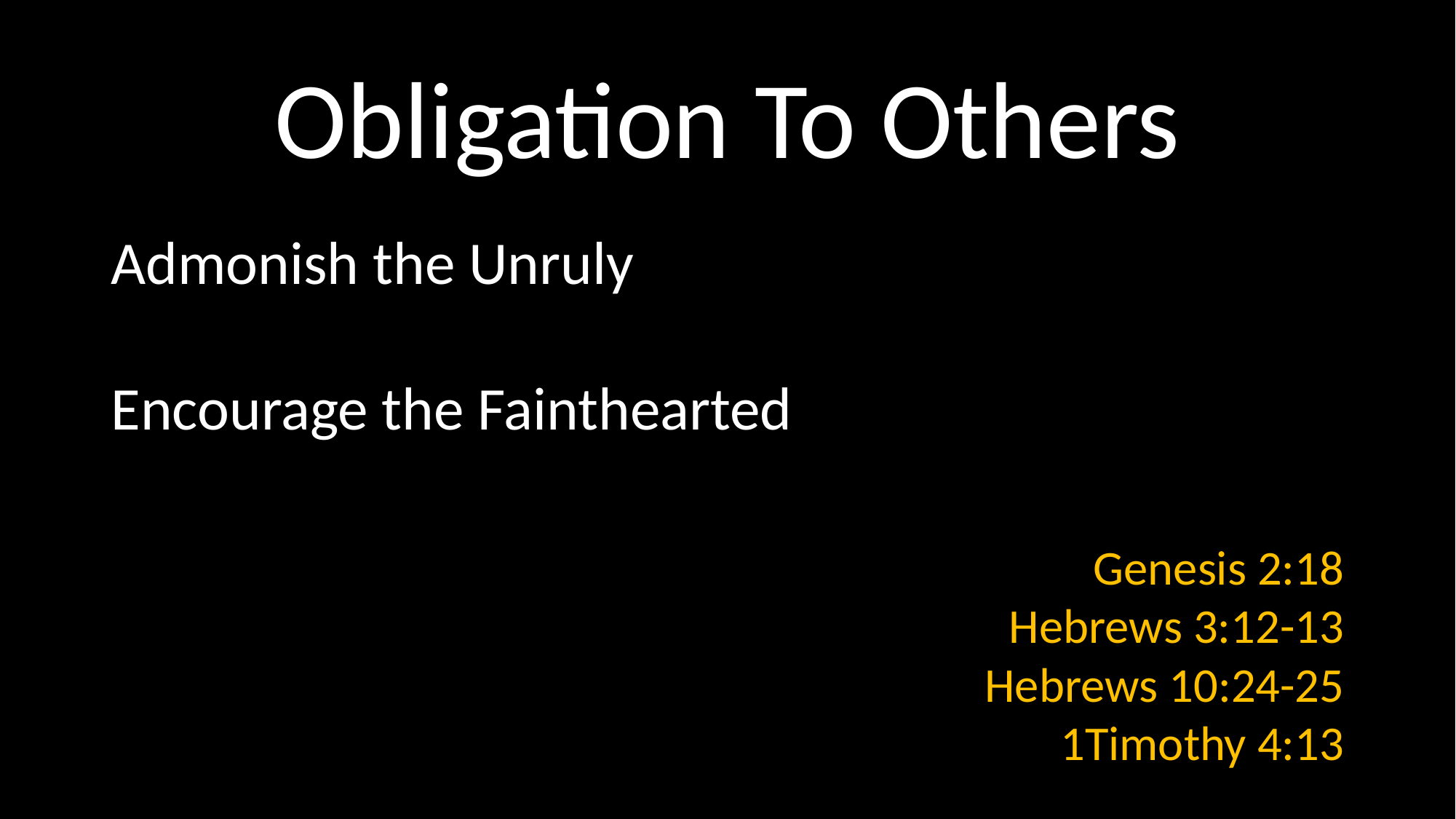

# Obligation To Others
Admonish the Unruly
Encourage the Fainthearted
Genesis 2:18
Hebrews 3:12-13
Hebrews 10:24-25
1Timothy 4:13